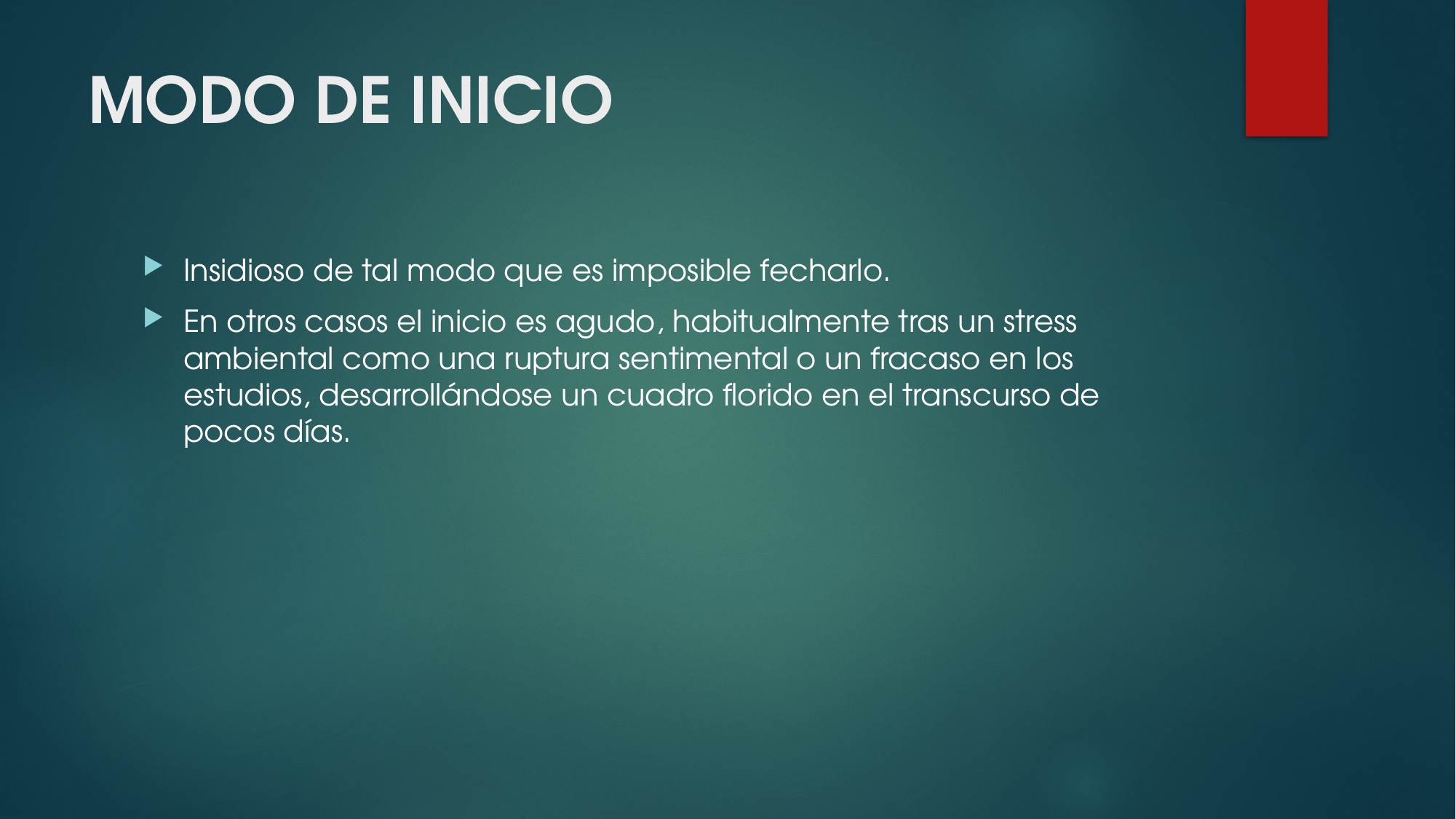

# MODO DE INICIO
Insidioso de tal modo que es imposible fecharlo.
En otros casos el inicio es agudo, habitualmente tras un stress ambiental como una ruptura sentimental o un fracaso en los estudios, desarrollándose un cuadro florido en el transcurso de pocos días.